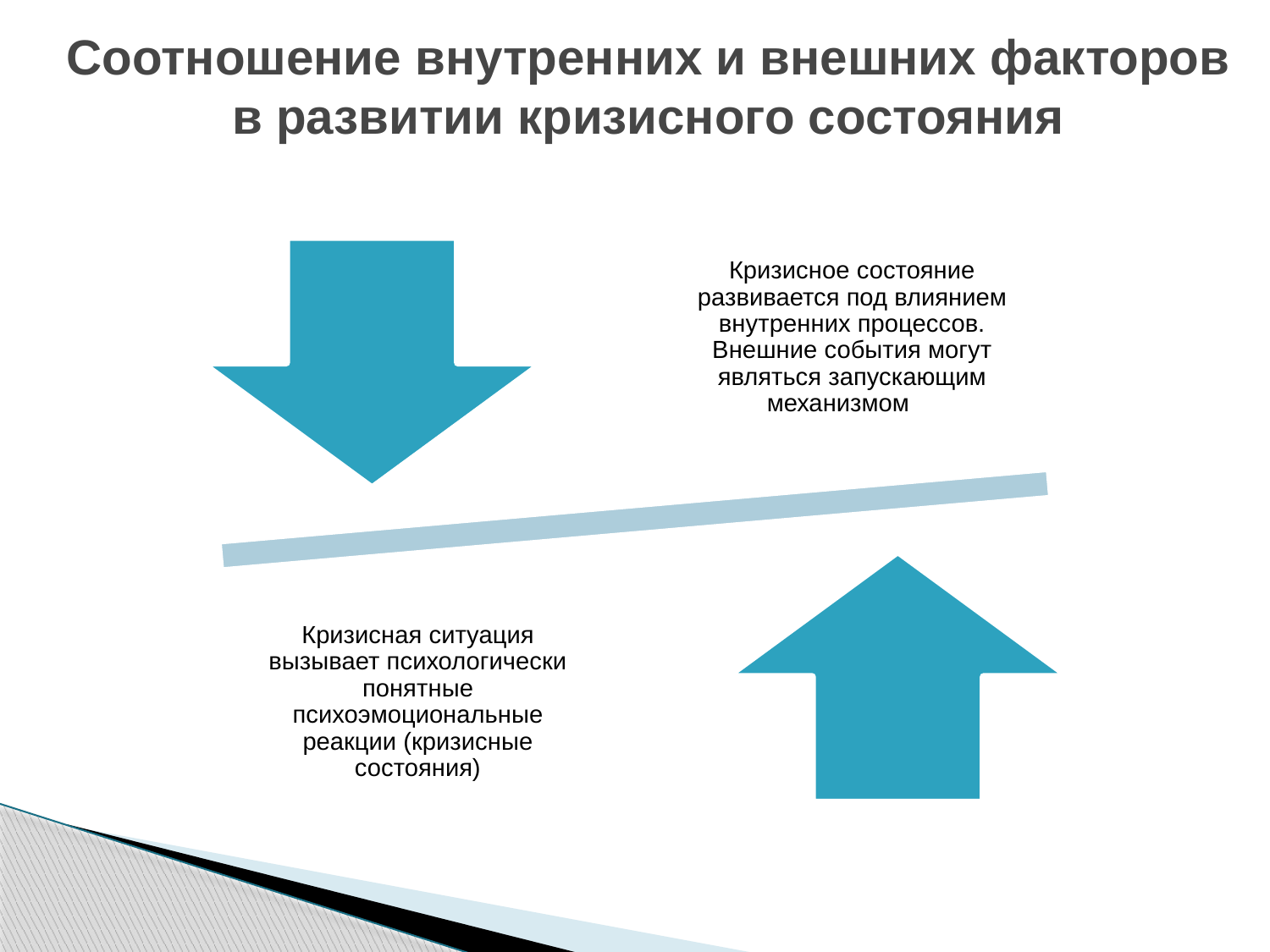

# Соотношение внутренних и внешних факторов в развитии кризисного состояния
Кризисное состояние развивается под влиянием внутренних процессов. Внешние события могут являться запускающим механизмом
Кризисная ситуация вызывает психологически понятные психоэмоциональные реакции (кризисные состояния)